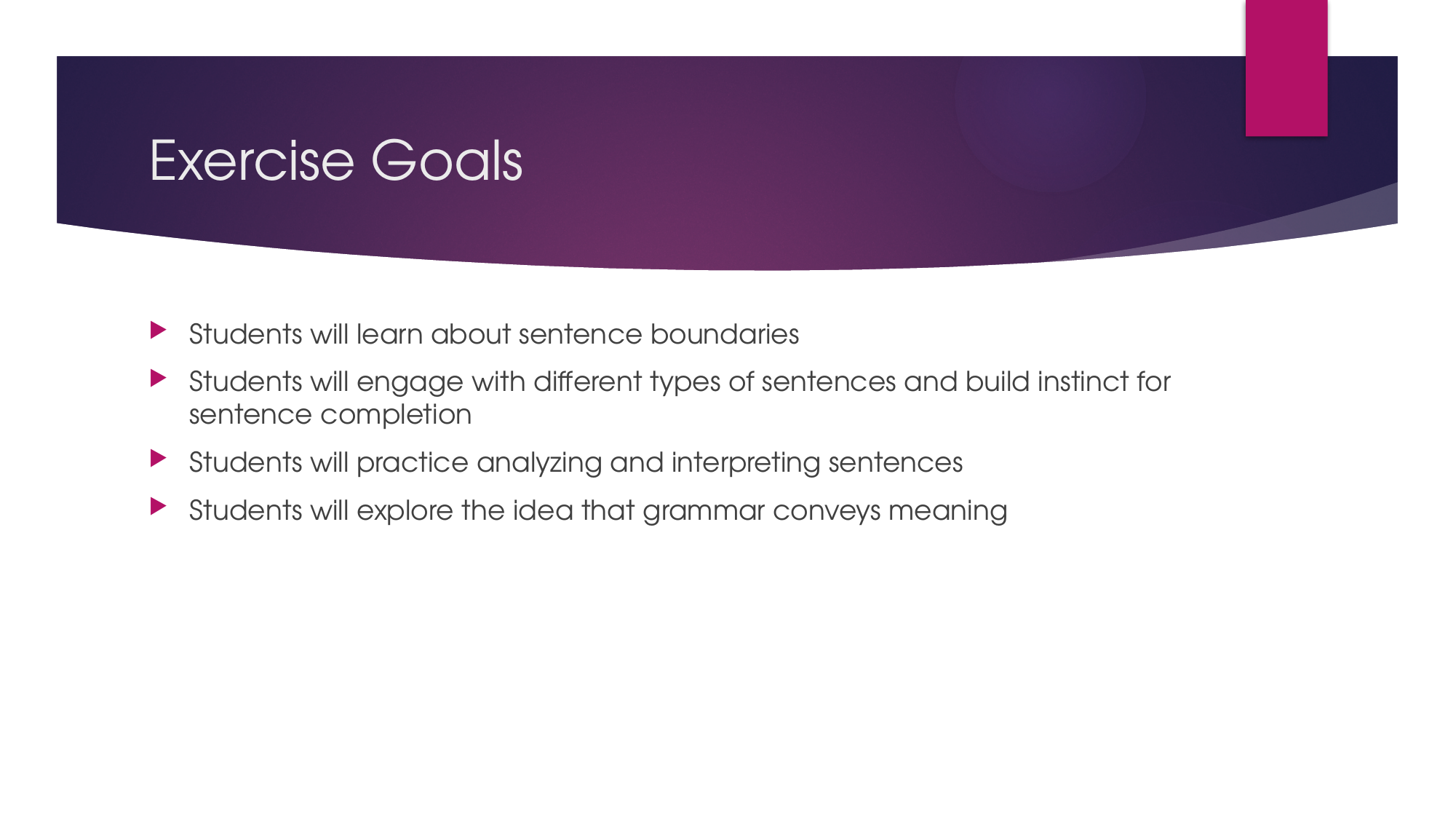

# Exercise Goals
Students will learn about sentence boundaries
Students will engage with different types of sentences and build instinct for sentence completion
Students will practice analyzing and interpreting sentences
Students will explore the idea that grammar conveys meaning